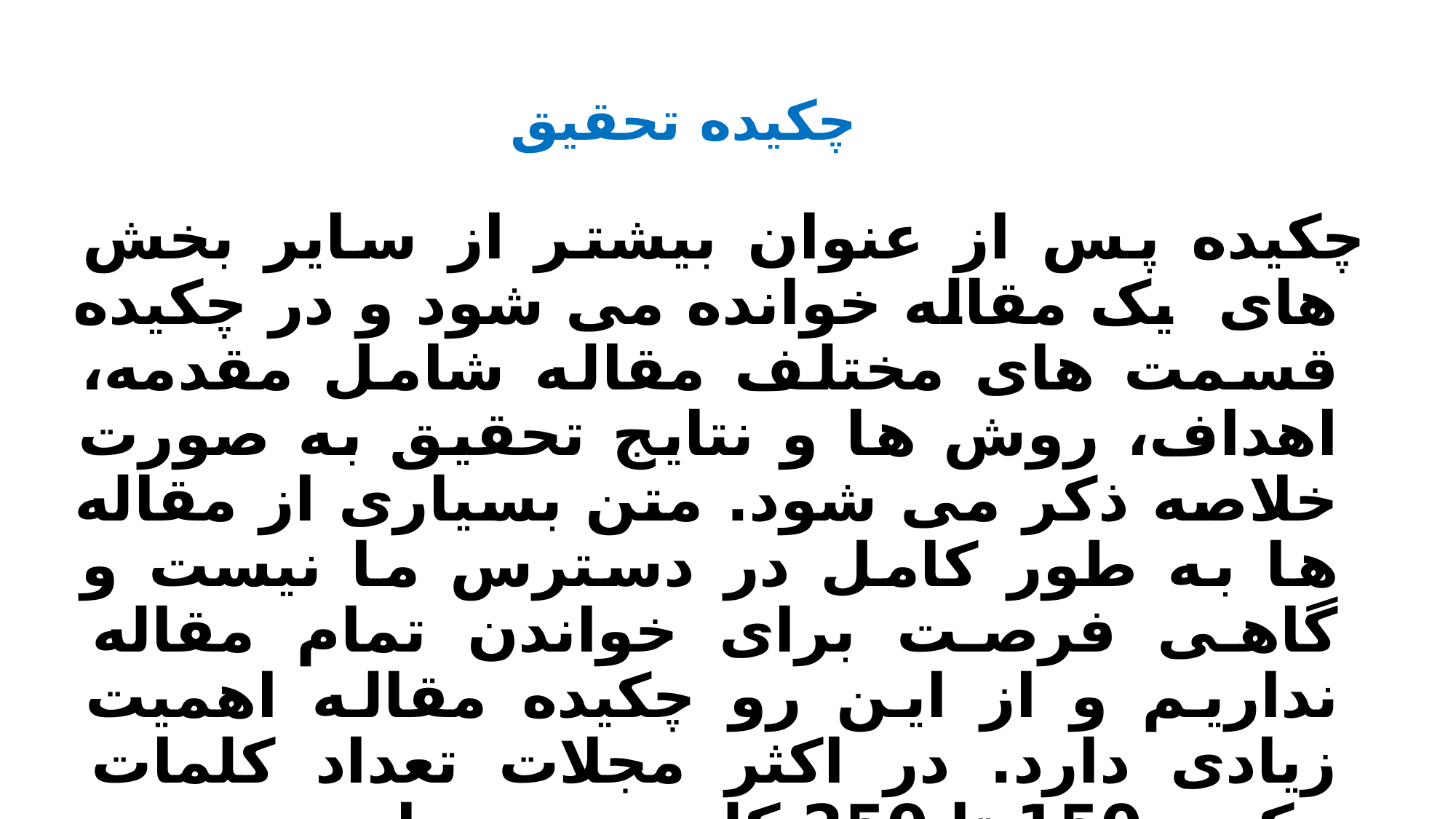

# چکیده تحقیق
چکیده پس از عنوان بیشتر از سایر بخش های  یک مقاله خوانده می شود و در چکیده قسمت های مختلف مقاله شامل مقدمه، اهداف، روش ها و نتایج تحقیق به صورت خلاصه ذکر می شود. متن بسیاری از مقاله ها به طور کامل در دسترس ما نیست و گاهی فرصت برای خواندن تمام مقاله نداریم و از این رو چکیده مقاله اهمیت زیادی دارد. در اکثر مجلات تعداد کلمات چکیده 150 تا 250 کلمه محدود است.